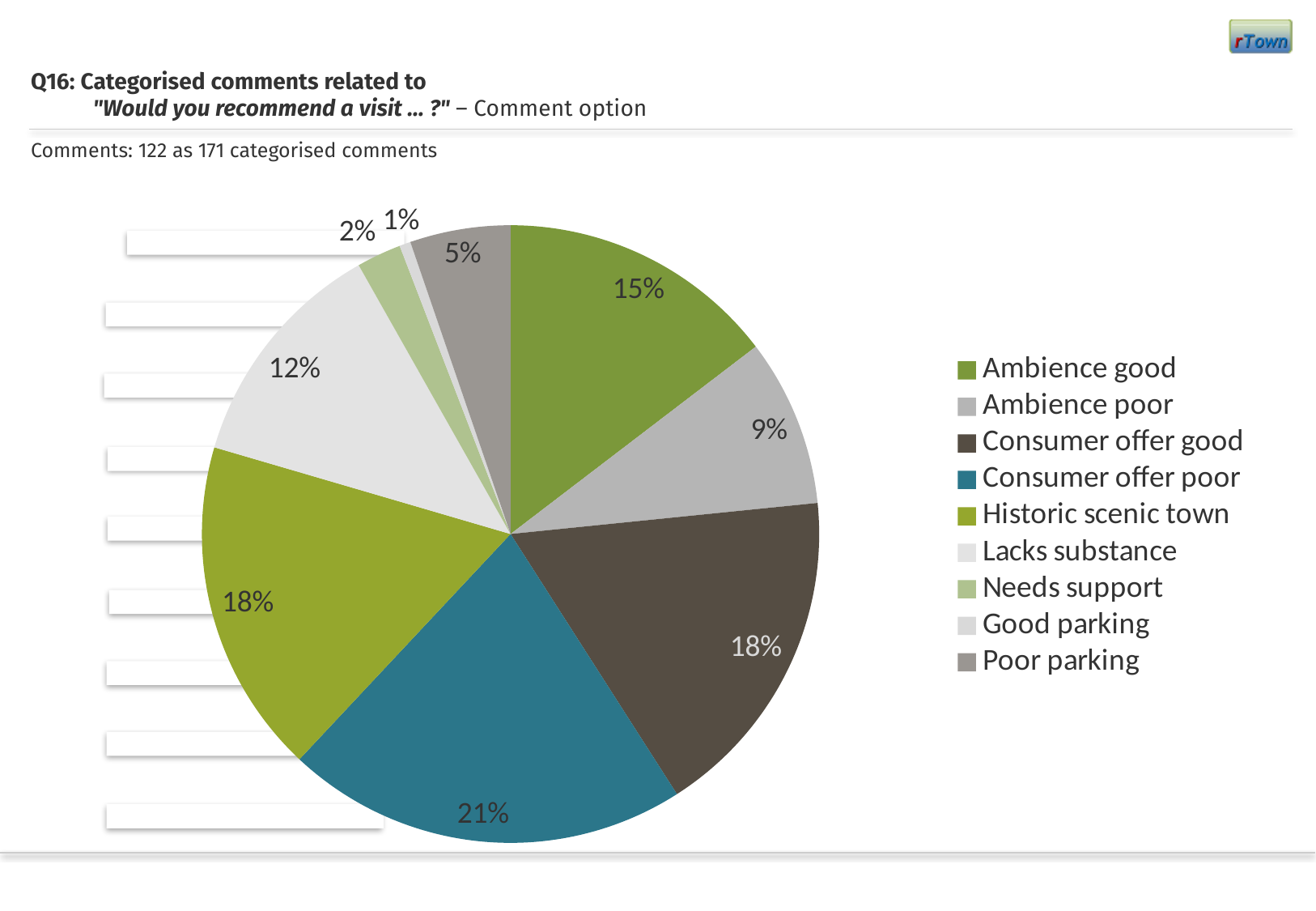

# Q16: Categorised comments related to "Would you recommend a visit … ?" – Comment option
Comments: 122 as 171 categorised comments

[unsupported chart]